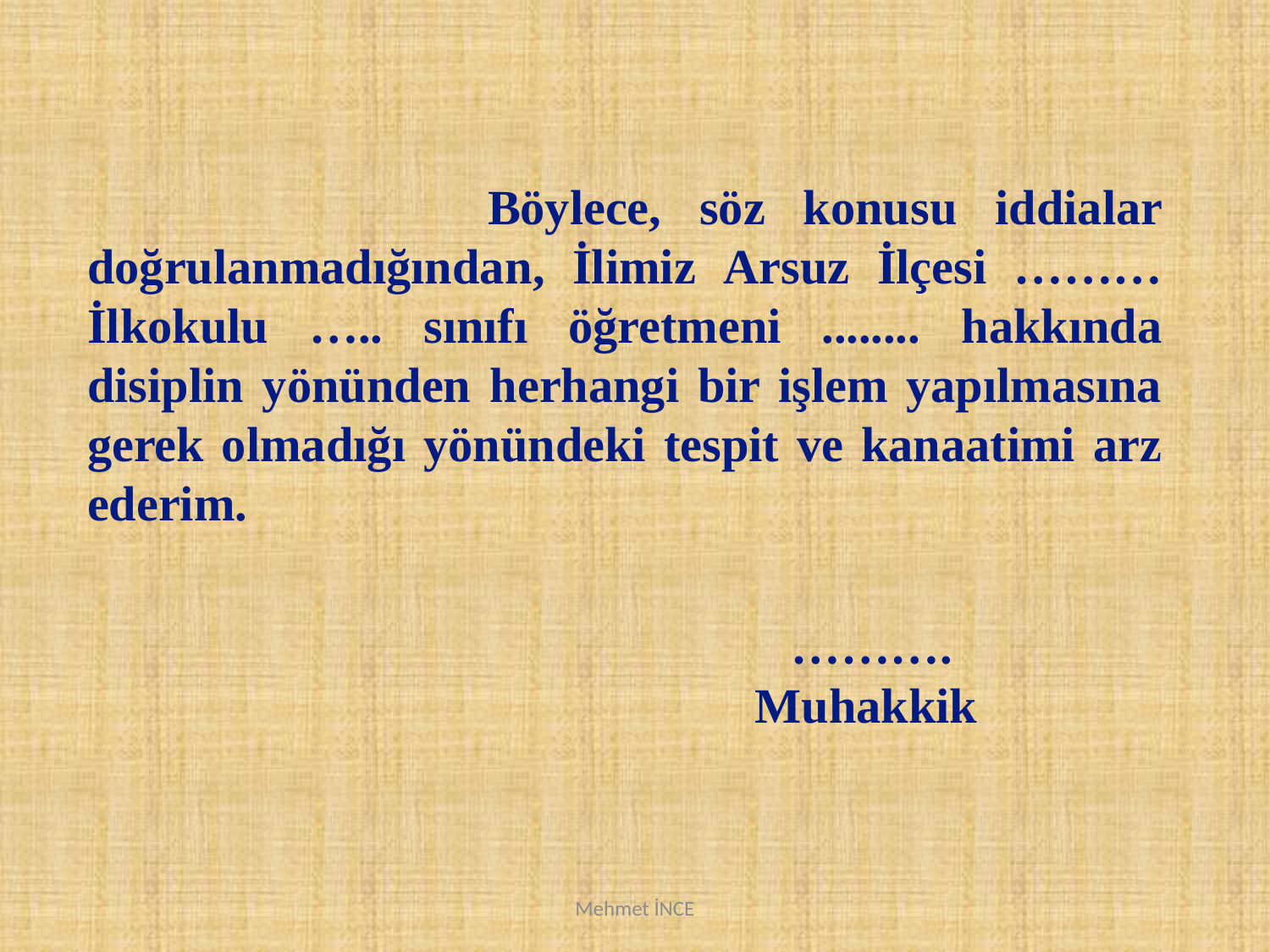

Böylece, söz konusu iddialar doğrulanmadığından, İlimiz Arsuz İlçesi ……… İlkokulu ….. sınıfı öğretmeni ........ hakkında disiplin yönünden herhangi bir işlem yapılmasına gerek olmadığı yönündeki tespit ve kanaatimi arz ederim.

    				                ……….
				             Muhakkik

Mehmet İNCE